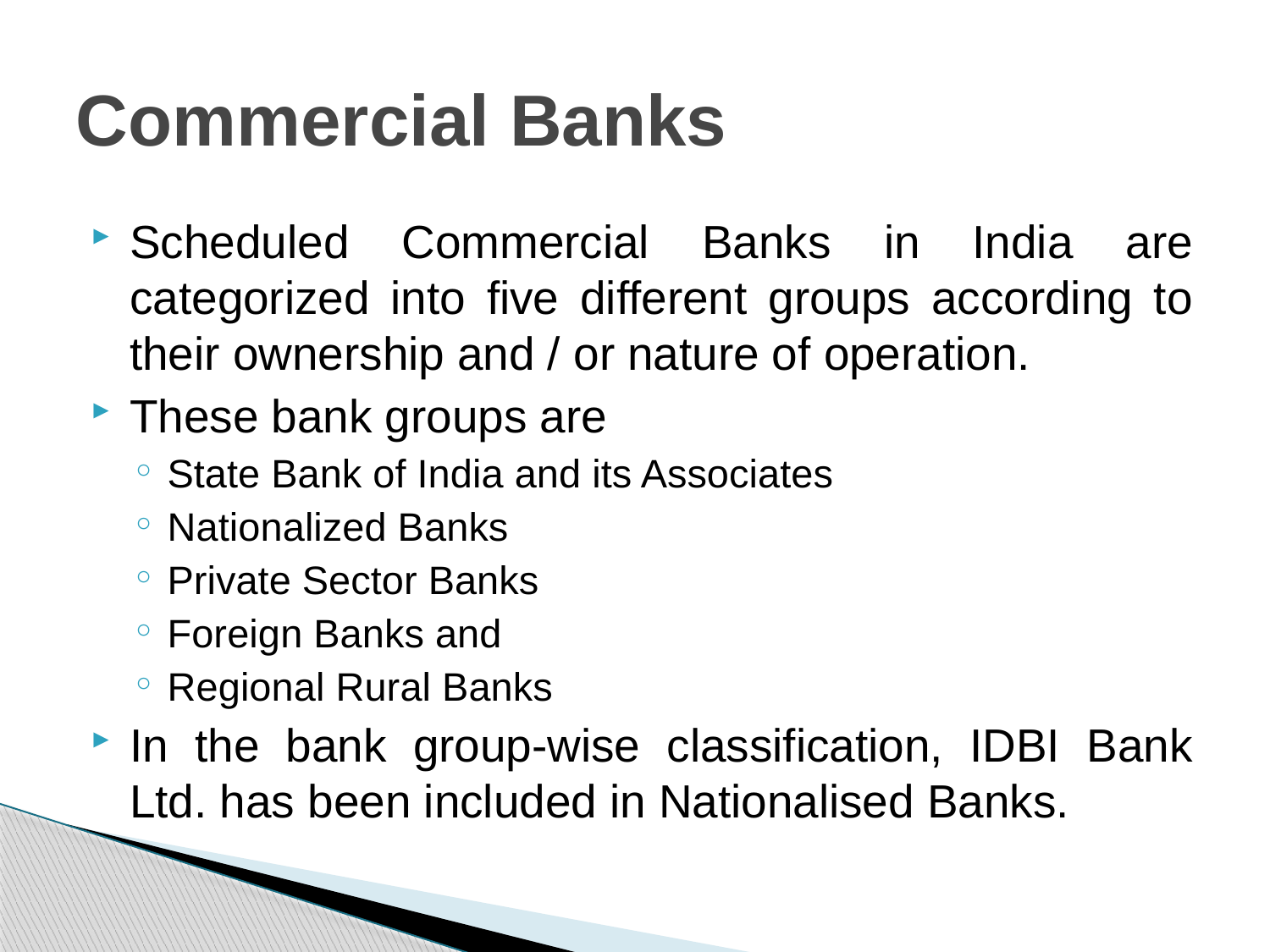

# Commercial Banks
Scheduled Commercial Banks in India are categorized into five different groups according to their ownership and / or nature of operation.
These bank groups are
State Bank of India and its Associates
Nationalized Banks
Private Sector Banks
Foreign Banks and
Regional Rural Banks
In the bank group-wise classification, IDBI Bank Ltd. has been included in Nationalised Banks.